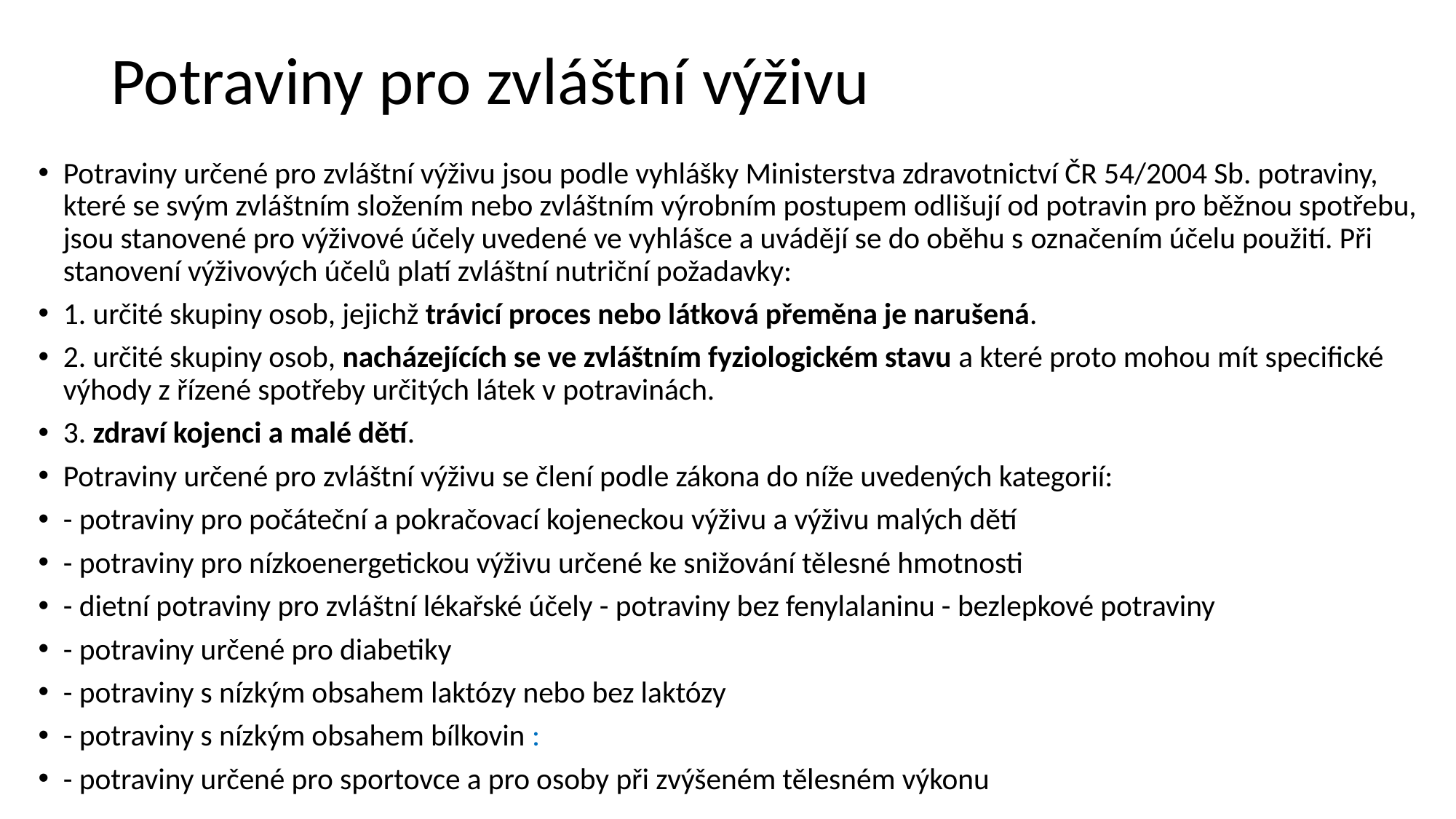

# Potraviny pro zvláštní výživu
Potraviny určené pro zvláštní výživu jsou podle vyhlášky Ministerstva zdravotnictví ČR 54/2004 Sb. potraviny, které se svým zvláštním složením nebo zvláštním výrobním postupem odlišují od potravin pro běžnou spotřebu, jsou stanovené pro výživové účely uvedené ve vyhlášce a uvádějí se do oběhu s označením účelu použití. Při stanovení výživových účelů platí zvláštní nutriční požadavky:
1. určité skupiny osob, jejichž trávicí proces nebo látková přeměna je narušená.
2. určité skupiny osob, nacházejících se ve zvláštním fyziologickém stavu a které proto mohou mít specifické výhody z řízené spotřeby určitých látek v potravinách.
3. zdraví kojenci a malé dětí.
Potraviny určené pro zvláštní výživu se člení podle zákona do níže uvedených kategorií:
- potraviny pro počáteční a pokračovací kojeneckou výživu a výživu malých dětí
- potraviny pro nízkoenergetickou výživu určené ke snižování tělesné hmotnosti
- dietní potraviny pro zvláštní lékařské účely - potraviny bez fenylalaninu - bezlepkové potraviny
- potraviny určené pro diabetiky
- potraviny s nízkým obsahem laktózy nebo bez laktózy
- potraviny s nízkým obsahem bílkovin :
- potraviny určené pro sportovce a pro osoby při zvýšeném tělesném výkonu